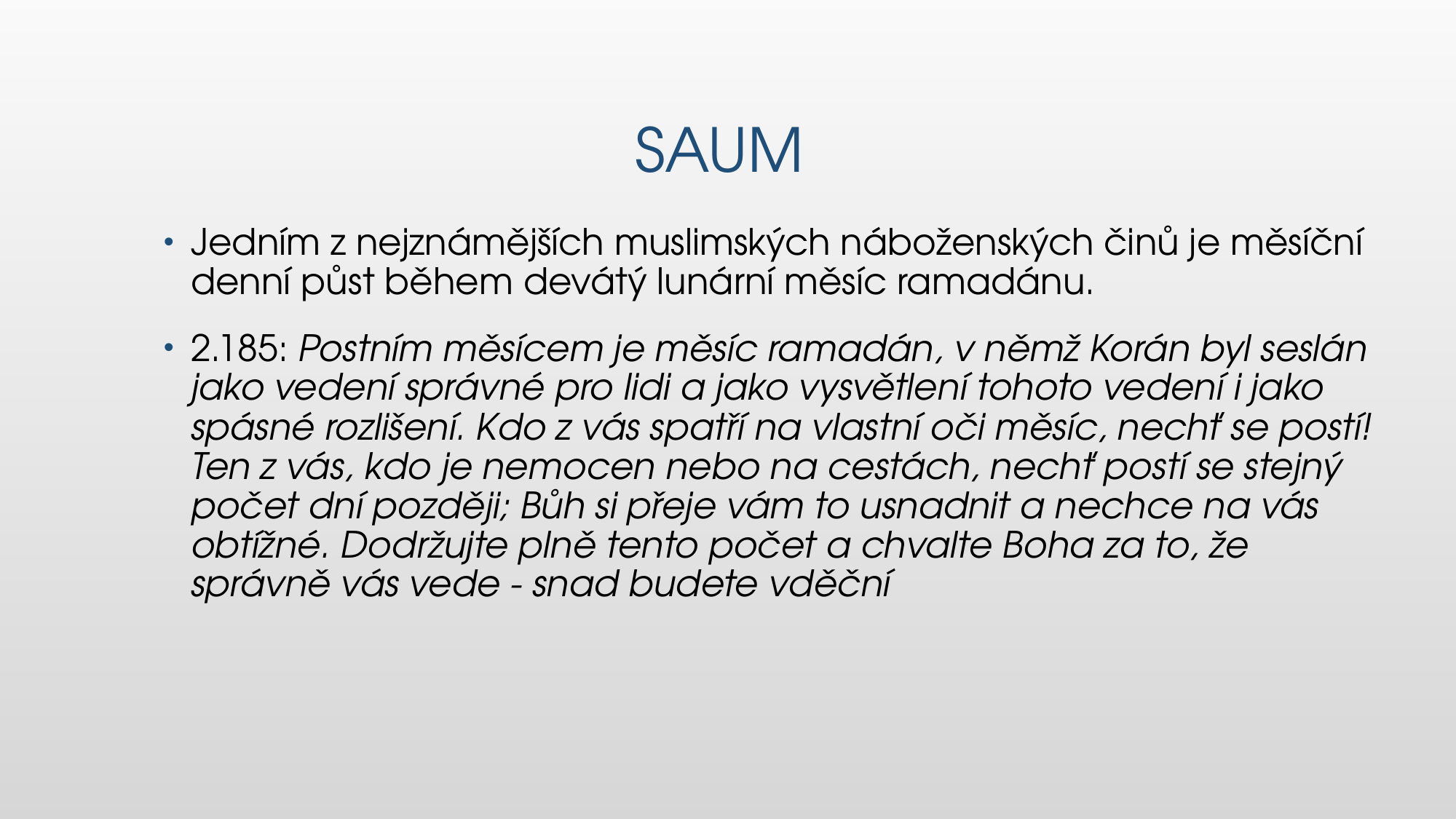

# saum
Jedním z nejznámějších muslimských náboženských činů je měsíční denní půst během devátý lunární měsíc ramadánu.
2.185: Postním měsícem je měsíc ramadán, v němž Korán byl seslán jako vedení správné pro lidi a jako vysvětlení tohoto vedení i jako spásné rozlišení. Kdo z vás spatří na vlastní oči měsíc, nechť se postí! Ten z vás, kdo je nemocen nebo na cestách, nechť postí se stejný počet dní později; Bůh si přeje vám to usnadnit a nechce na vás obtížné. Dodržujte plně tento počet a chvalte Boha za to, že správně vás vede - snad budete vděční